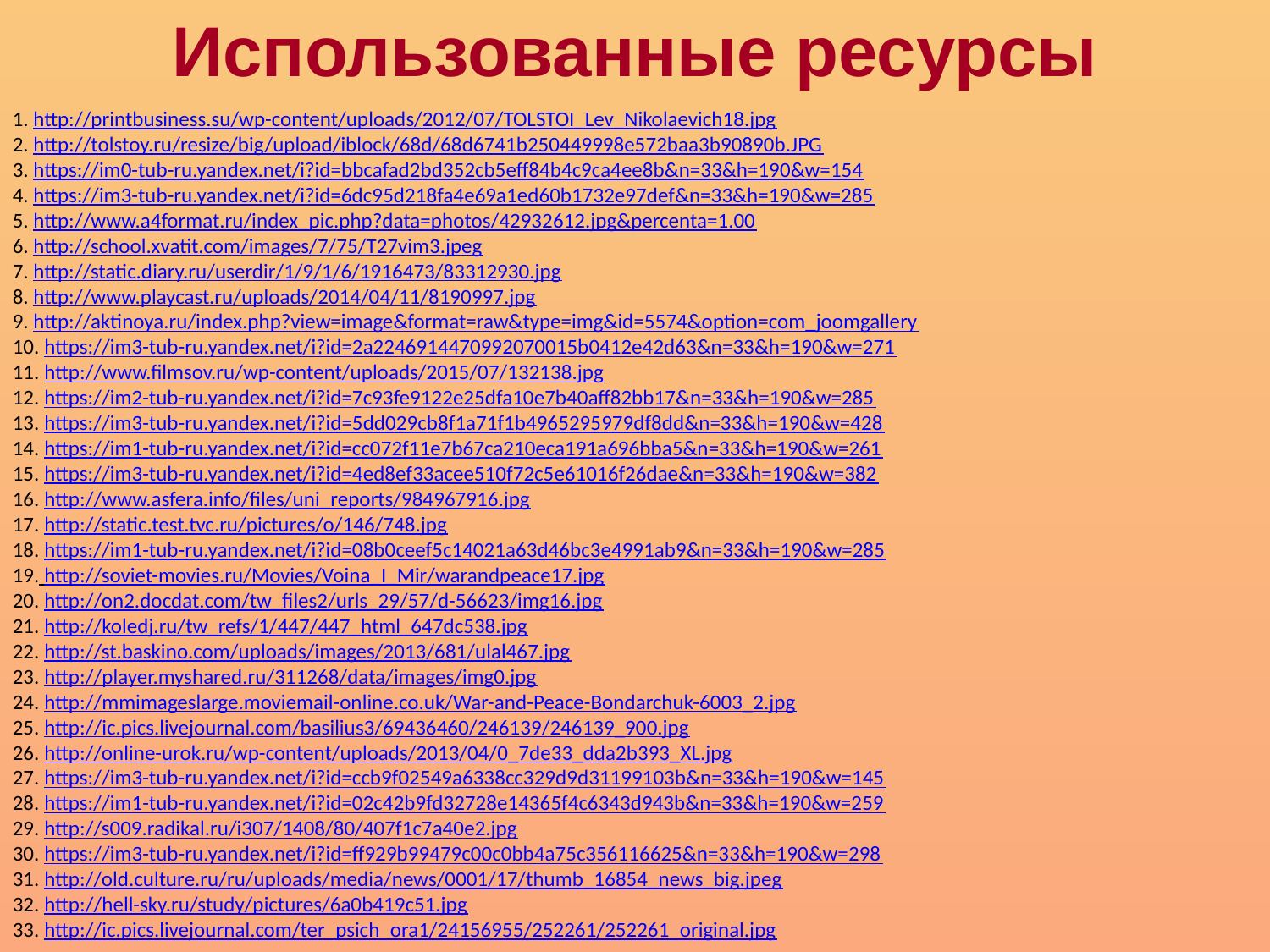

Использованные ресурсы
1. http://printbusiness.su/wp-content/uploads/2012/07/TOLSTOI_Lev_Nikolaevich18.jpg
2. http://tolstoy.ru/resize/big/upload/iblock/68d/68d6741b250449998e572baa3b90890b.JPG
3. https://im0-tub-ru.yandex.net/i?id=bbcafad2bd352cb5eff84b4c9ca4ee8b&n=33&h=190&w=154
4. https://im3-tub-ru.yandex.net/i?id=6dc95d218fa4e69a1ed60b1732e97def&n=33&h=190&w=285
5. http://www.a4format.ru/index_pic.php?data=photos/42932612.jpg&percenta=1.00
6. http://school.xvatit.com/images/7/75/T27vim3.jpeg
7. http://static.diary.ru/userdir/1/9/1/6/1916473/83312930.jpg
8. http://www.playcast.ru/uploads/2014/04/11/8190997.jpg
9. http://aktinoya.ru/index.php?view=image&format=raw&type=img&id=5574&option=com_joomgallery
10. https://im3-tub-ru.yandex.net/i?id=2a2246914470992070015b0412e42d63&n=33&h=190&w=271
11. http://www.filmsov.ru/wp-content/uploads/2015/07/132138.jpg
12. https://im2-tub-ru.yandex.net/i?id=7c93fe9122e25dfa10e7b40aff82bb17&n=33&h=190&w=285
13. https://im3-tub-ru.yandex.net/i?id=5dd029cb8f1a71f1b4965295979df8dd&n=33&h=190&w=428
14. https://im1-tub-ru.yandex.net/i?id=cc072f11e7b67ca210eca191a696bba5&n=33&h=190&w=261
15. https://im3-tub-ru.yandex.net/i?id=4ed8ef33acee510f72c5e61016f26dae&n=33&h=190&w=382
16. http://www.asfera.info/files/uni_reports/984967916.jpg
17. http://static.test.tvc.ru/pictures/o/146/748.jpg
18. https://im1-tub-ru.yandex.net/i?id=08b0ceef5c14021a63d46bc3e4991ab9&n=33&h=190&w=285
19. http://soviet-movies.ru/Movies/Voina_I_Mir/warandpeace17.jpg
20. http://on2.docdat.com/tw_files2/urls_29/57/d-56623/img16.jpg
21. http://koledj.ru/tw_refs/1/447/447_html_647dc538.jpg
22. http://st.baskino.com/uploads/images/2013/681/ulal467.jpg
23. http://player.myshared.ru/311268/data/images/img0.jpg
24. http://mmimageslarge.moviemail-online.co.uk/War-and-Peace-Bondarchuk-6003_2.jpg
25. http://ic.pics.livejournal.com/basilius3/69436460/246139/246139_900.jpg
26. http://online-urok.ru/wp-content/uploads/2013/04/0_7de33_dda2b393_XL.jpg
27. https://im3-tub-ru.yandex.net/i?id=ccb9f02549a6338cc329d9d31199103b&n=33&h=190&w=145
28. https://im1-tub-ru.yandex.net/i?id=02c42b9fd32728e14365f4c6343d943b&n=33&h=190&w=259
29. http://s009.radikal.ru/i307/1408/80/407f1c7a40e2.jpg
30. https://im3-tub-ru.yandex.net/i?id=ff929b99479c00c0bb4a75c356116625&n=33&h=190&w=298
31. http://old.culture.ru/ru/uploads/media/news/0001/17/thumb_16854_news_big.jpeg
32. http://hell-sky.ru/study/pictures/6a0b419c51.jpg
33. http://ic.pics.livejournal.com/ter_psich_ora1/24156955/252261/252261_original.jpg